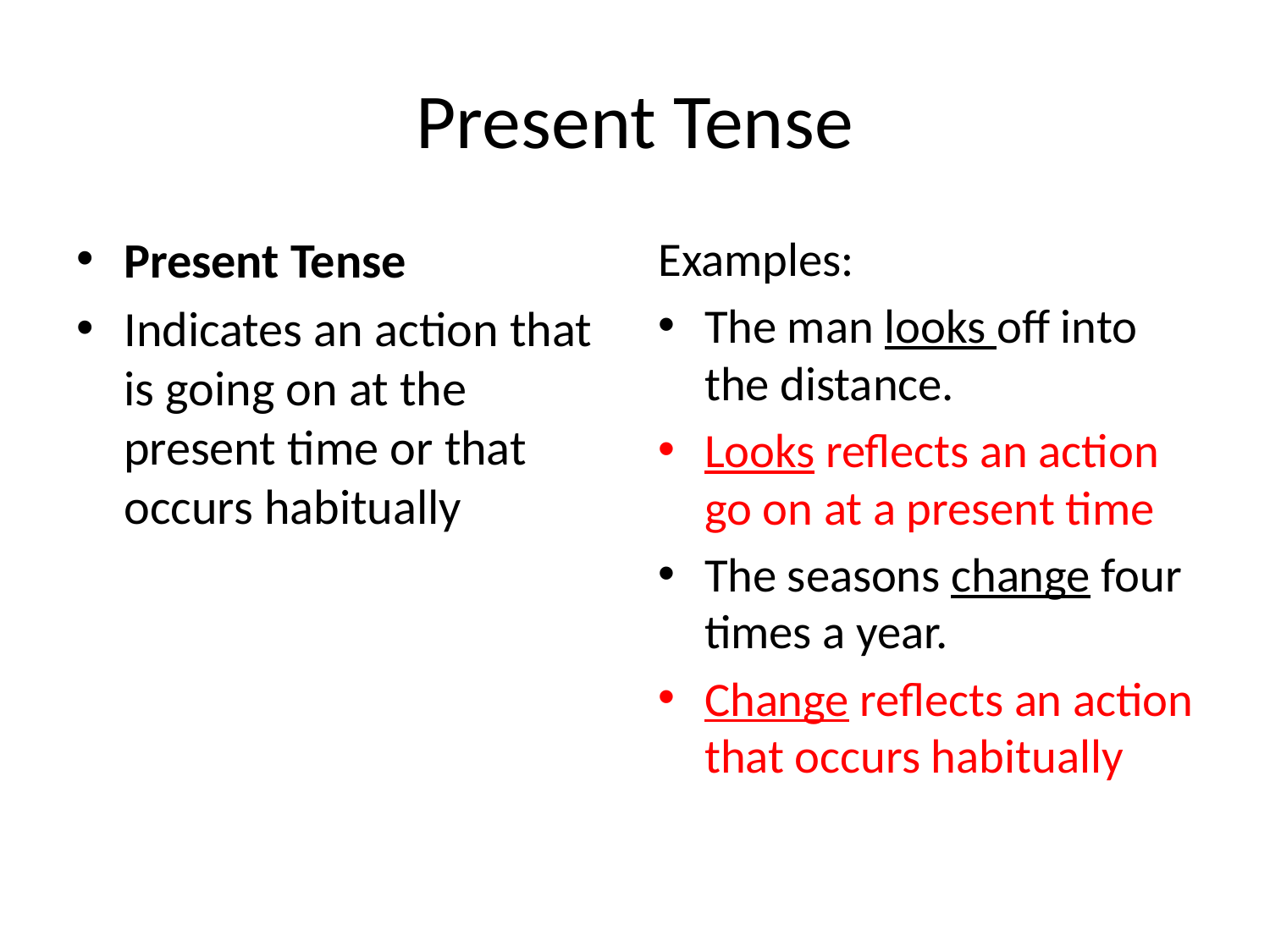

# Present Tense
Present Tense
Indicates an action that is going on at the present time or that occurs habitually
Examples:
The man looks off into the distance.
Looks reflects an action go on at a present time
The seasons change four times a year.
Change reflects an action that occurs habitually